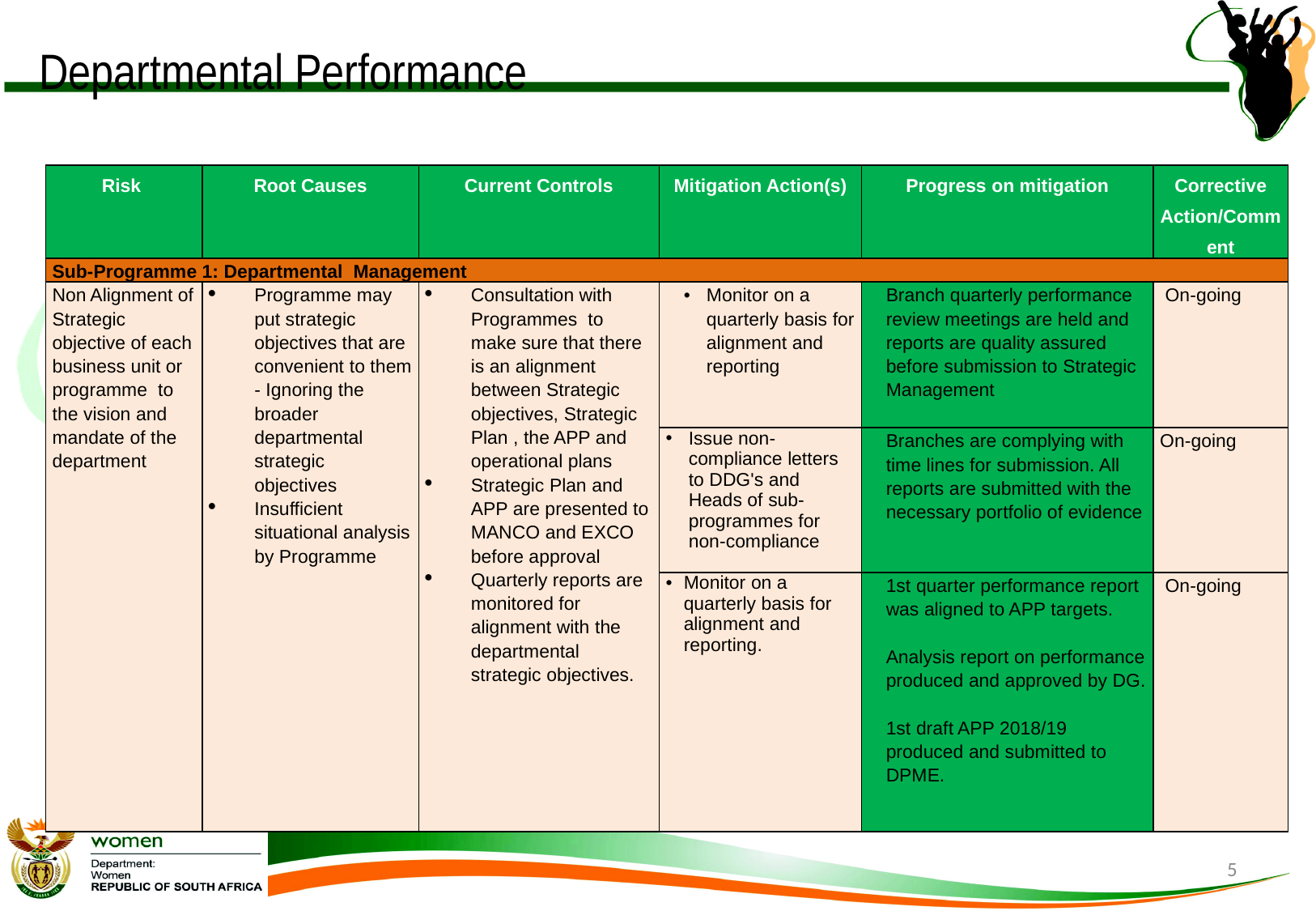

# Departmental Performance
| Risk | Root Causes | Current Controls | Mitigation Action(s) | Progress on mitigation | Corrective Action/Comment |
| --- | --- | --- | --- | --- | --- |
| Sub-Programme 1: Departmental Management |  |  |  |  |  |
| Non Alignment of Strategic objective of each business unit or programme to the vision and mandate of the department | Programme may put strategic objectives that are convenient to them - Ignoring the broader departmental strategic objectives Insufficient situational analysis by Programme | Consultation with Programmes to make sure that there is an alignment between Strategic objectives, Strategic Plan , the APP and operational plans Strategic Plan and APP are presented to MANCO and EXCO before approval Quarterly reports are monitored for alignment with the departmental strategic objectives. | Monitor on a quarterly basis for alignment and reporting | Branch quarterly performance review meetings are held and reports are quality assured before submission to Strategic Management | On-going |
|  |  |  | Issue non-compliance letters to DDG's and Heads of sub-programmes for non-compliance | Branches are complying with time lines for submission. All reports are submitted with the necessary portfolio of evidence | On-going |
|  |  |  | • Monitor on a quarterly basis for alignment and reporting. | 1st quarter performance report was aligned to APP targets. Analysis report on performance produced and approved by DG. 1st draft APP 2018/19 produced and submitted to DPME. | On-going |
5